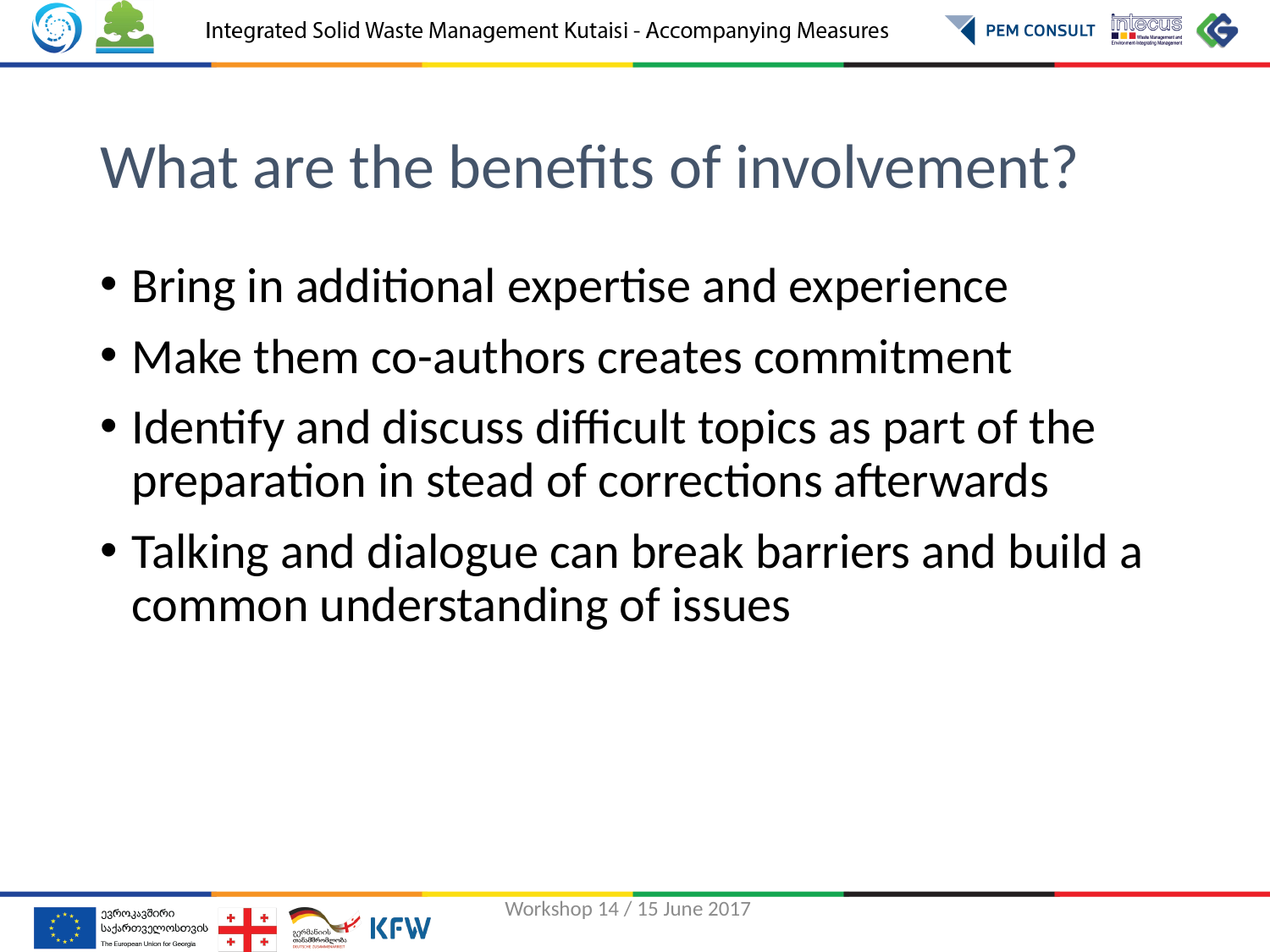

# What are the benefits of involvement?
Bring in additional expertise and experience
Make them co-authors creates commitment
Identify and discuss difficult topics as part of the preparation in stead of corrections afterwards
Talking and dialogue can break barriers and build a common understanding of issues

Workshop 14 / 15 June 2017